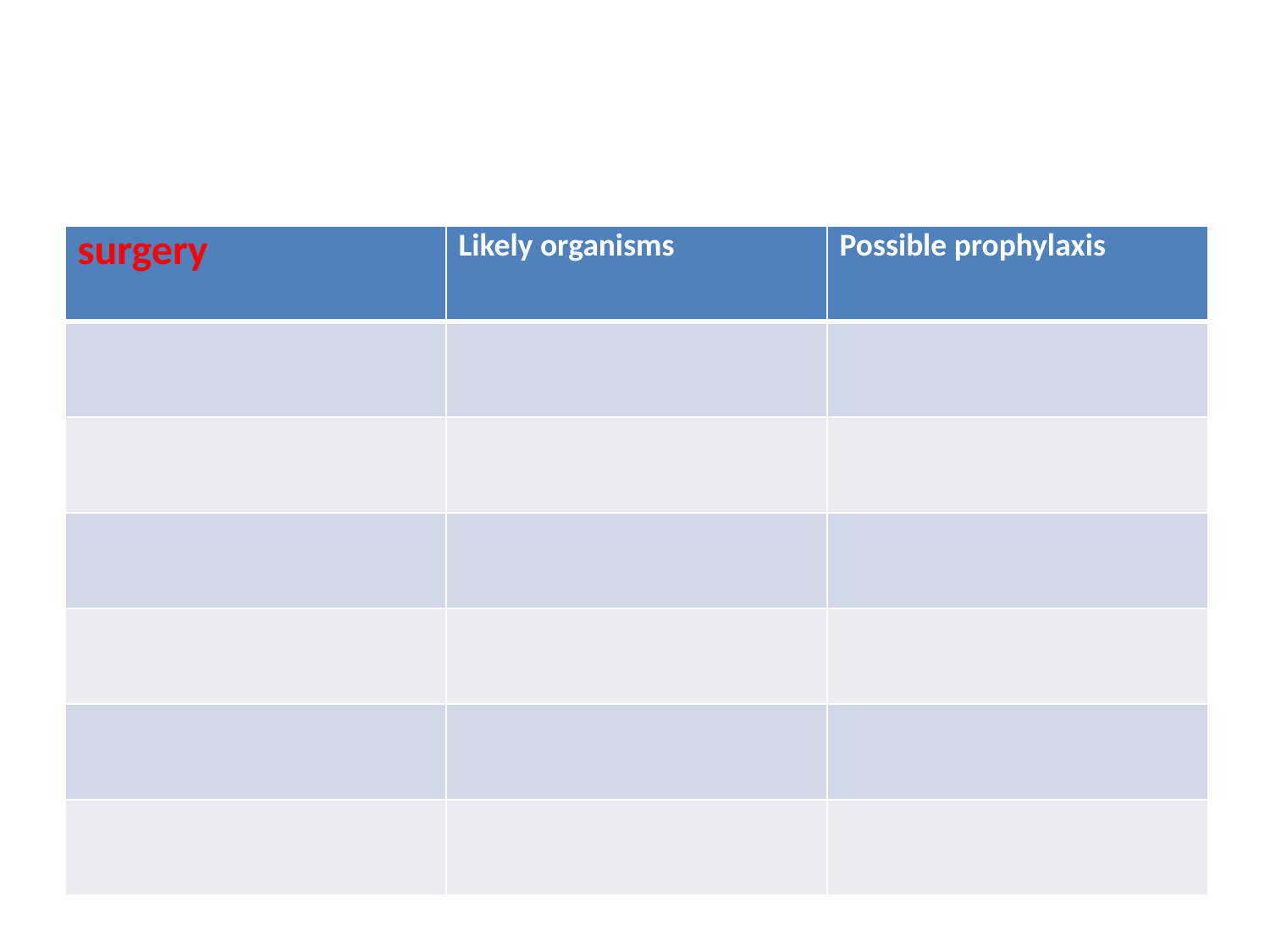

#
| surgery | Likely organisms | Possible prophylaxis |
| --- | --- | --- |
|  |  |  |
|  |  |  |
|  |  |  |
|  |  |  |
|  |  |  |
|  |  |  |